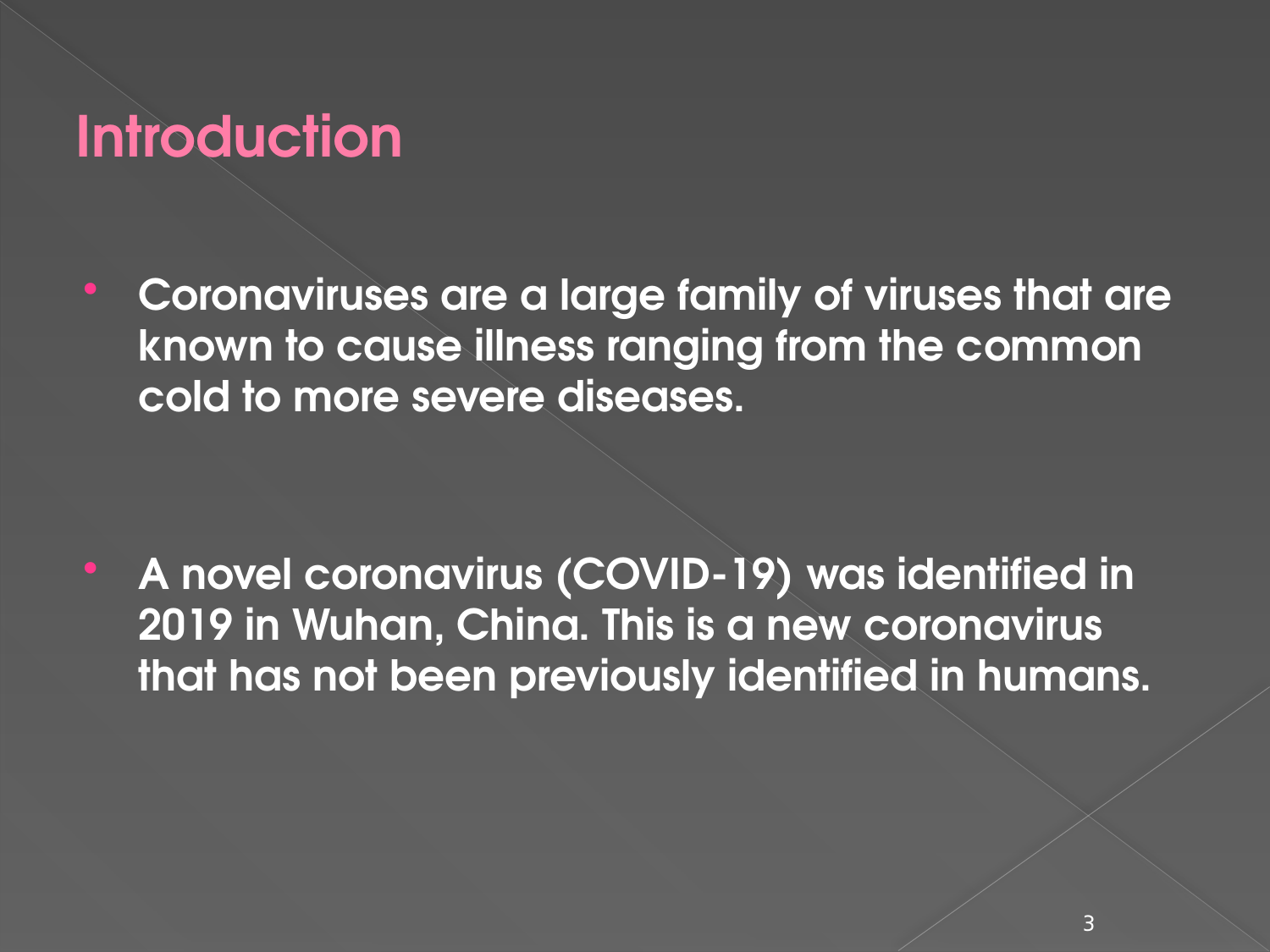

# Introduction
Coronaviruses are a large family of viruses that are known to cause illness ranging from the common cold to more severe diseases.

A novel coronavirus (COVID-19) was identified in 2019 in Wuhan, China. This is a new coronavirus that has not been previously identified in humans.

3